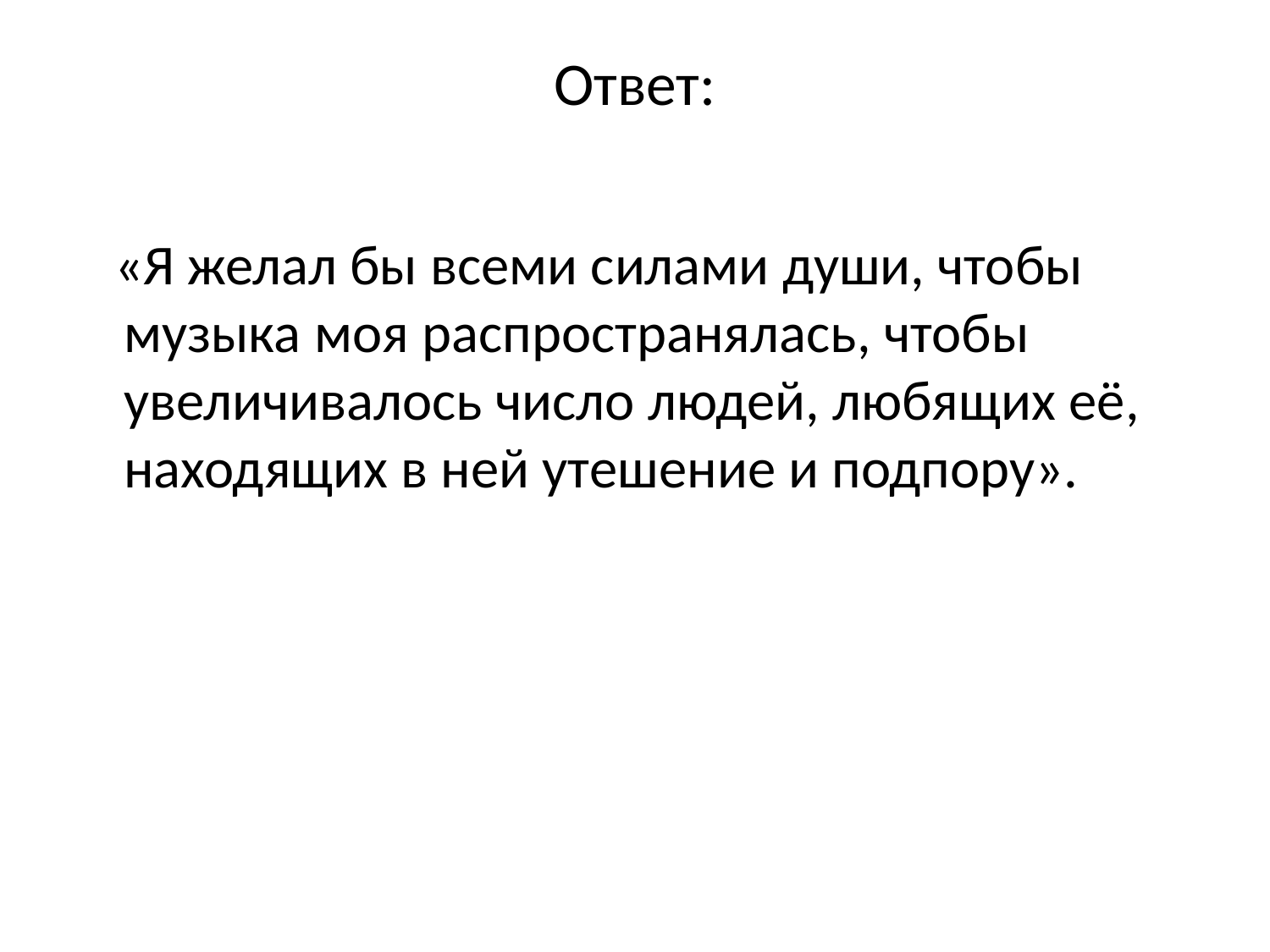

# Ответ:
   «Я желал бы всеми силами души, чтобы музыка моя распространялась, чтобы увеличивалось число людей, любящих её, находящих в ней утешение и подпору».